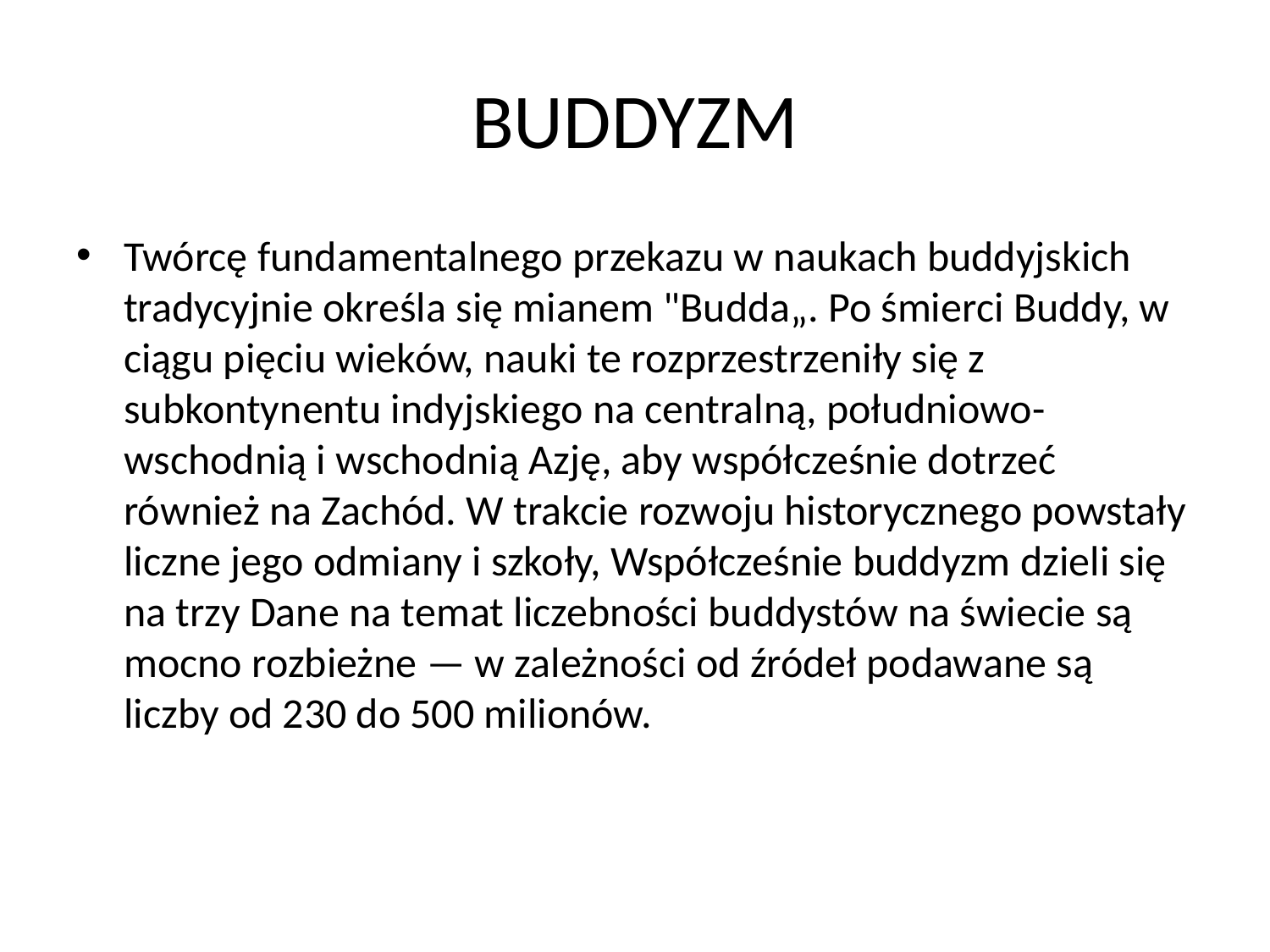

# BUDDYZM
Twórcę fundamentalnego przekazu w naukach buddyjskich tradycyjnie określa się mianem "Budda„. Po śmierci Buddy, w ciągu pięciu wieków, nauki te rozprzestrzeniły się z subkontynentu indyjskiego na centralną, południowo-wschodnią i wschodnią Azję, aby współcześnie dotrzeć również na Zachód. W trakcie rozwoju historycznego powstały liczne jego odmiany i szkoły, Współcześnie buddyzm dzieli się na trzy Dane na temat liczebności buddystów na świecie są mocno rozbieżne — w zależności od źródeł podawane są liczby od 230 do 500 milionów.